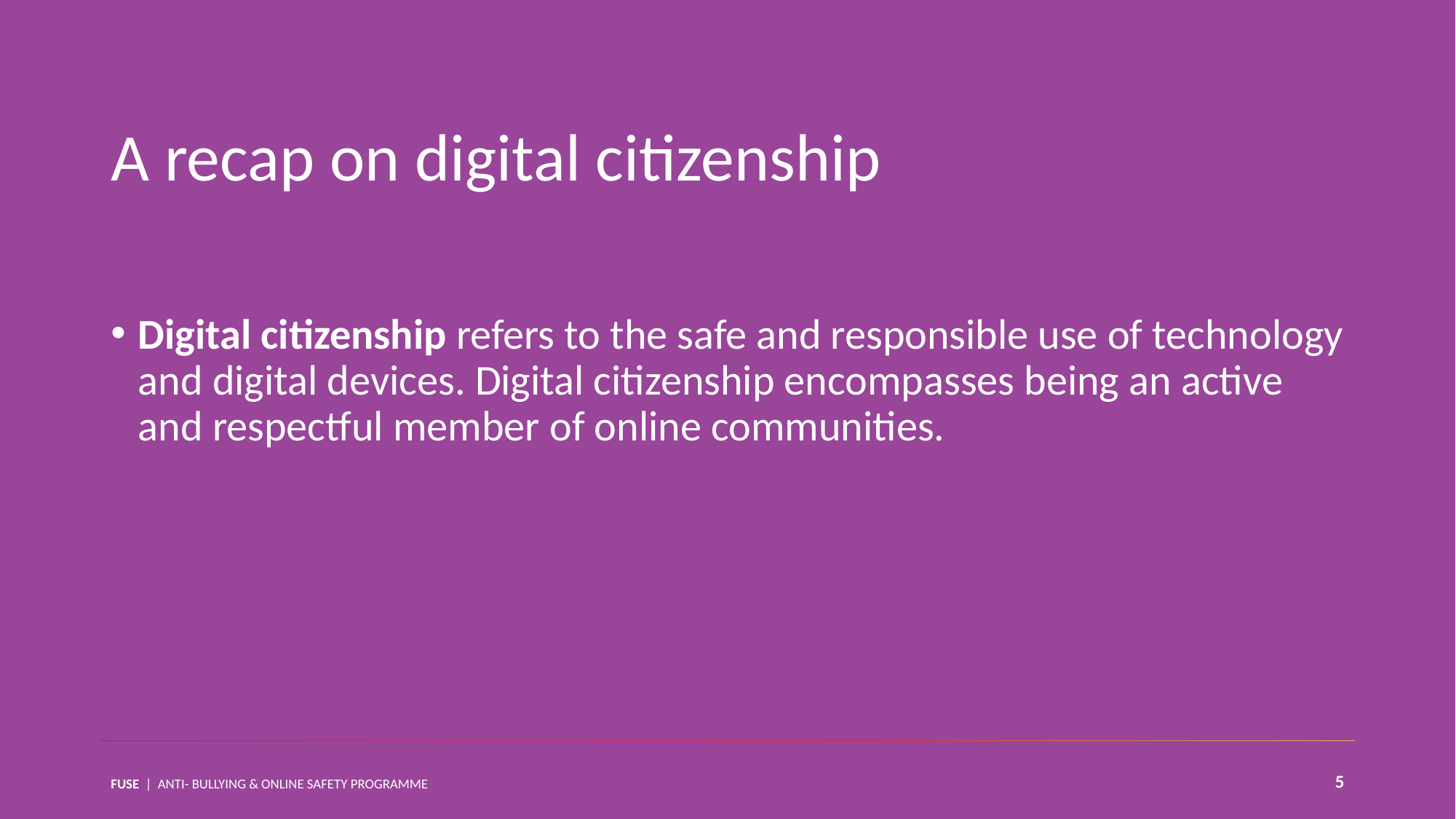

A recap on digital citizenship
Digital citizenship refers to the safe and responsible use of technology and digital devices. Digital citizenship encompasses being an active and respectful member of online communities.

5